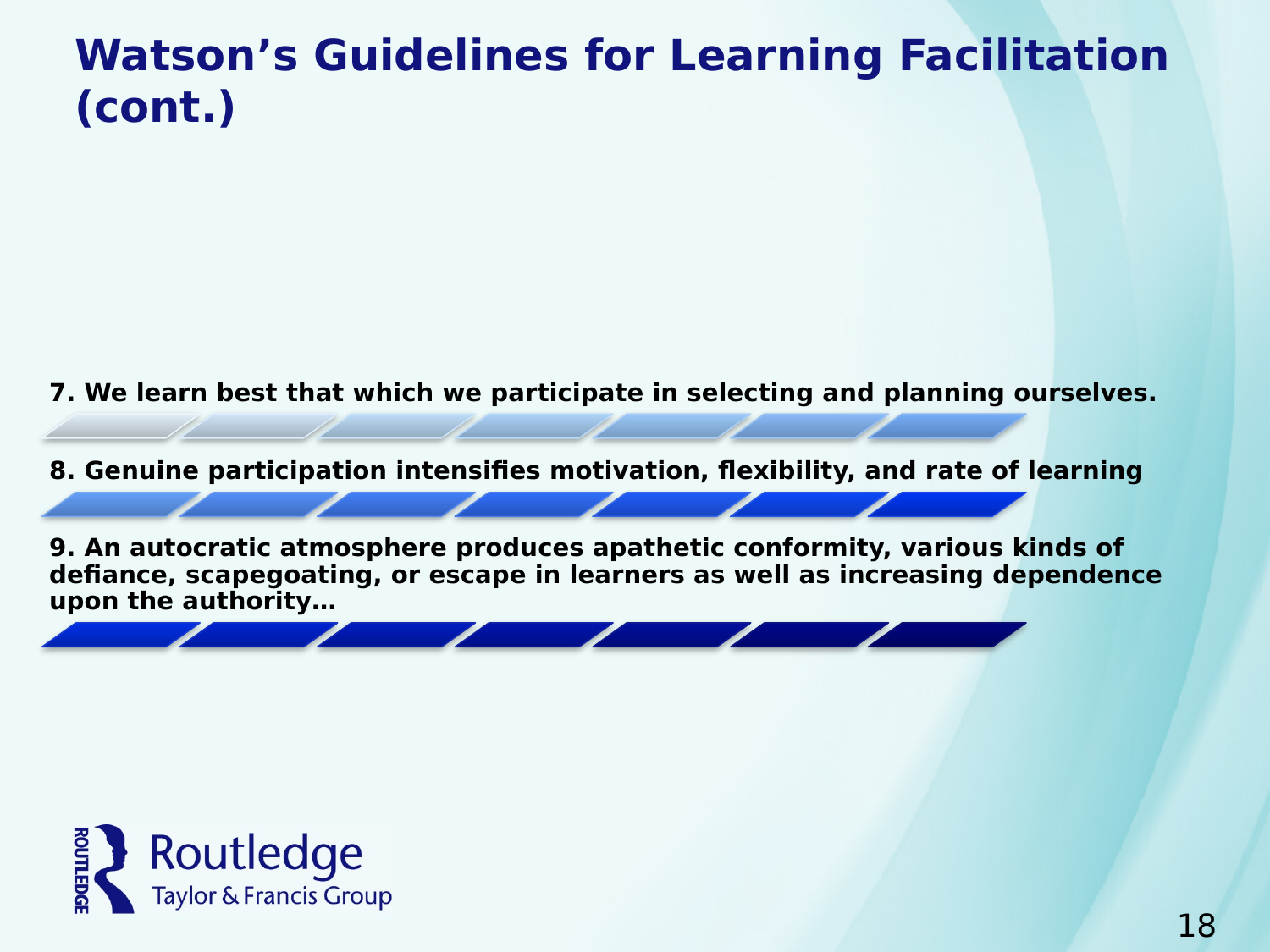

# Watson’s Guidelines for Learning Facilitation (cont.)
7. We learn best that which we participate in selecting and planning ourselves.
8. Genuine participation intensifies motivation, flexibility, and rate of learning
9. An autocratic atmosphere produces apathetic conformity, various kinds of defiance, scapegoating, or escape in learners as well as increasing dependence upon the authority…
18